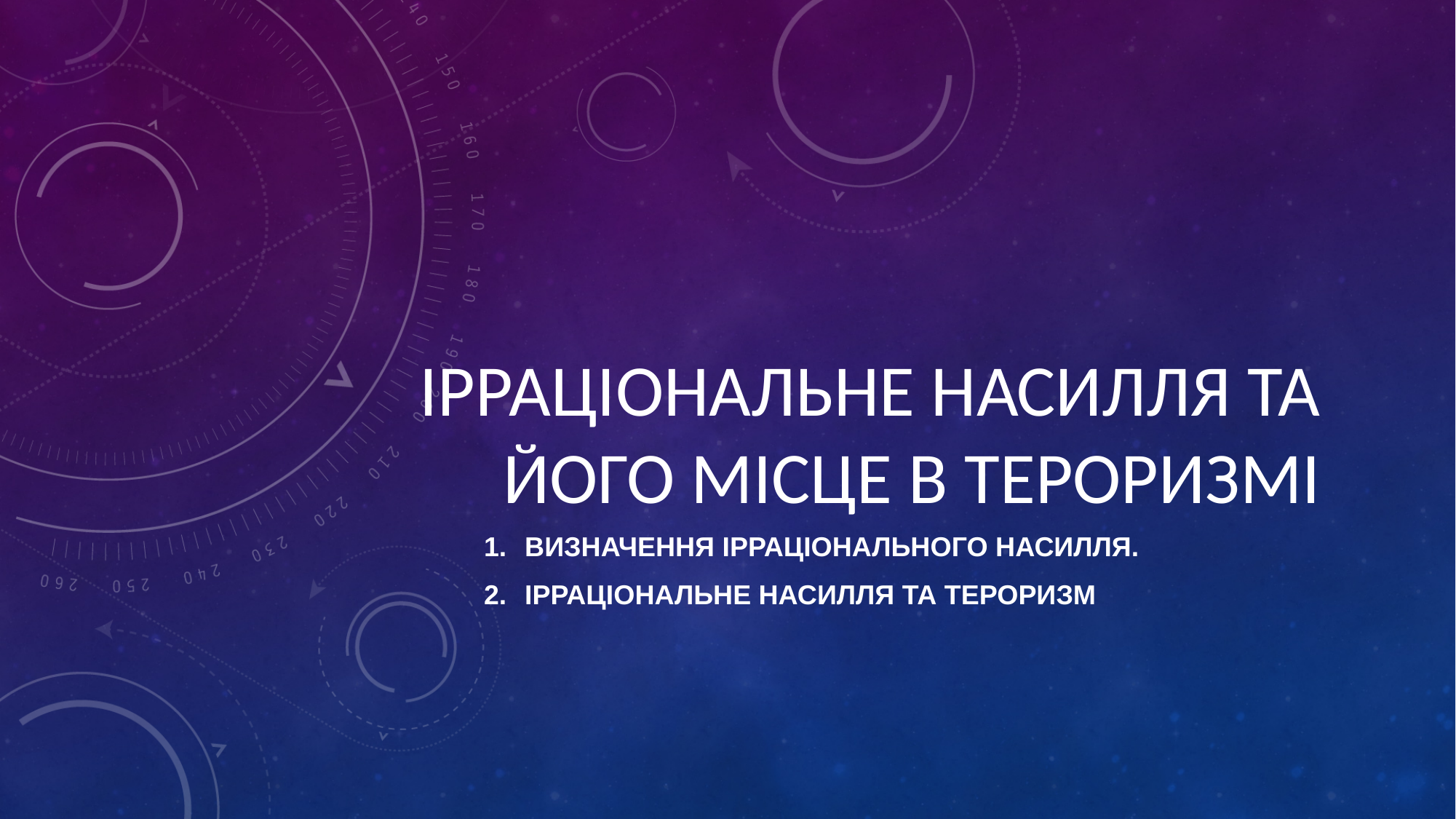

# Ірраціональне насилля та його місце в тероризмі
Визначення ірраціонального насилля.
Ірраціональне насилля та тероризм